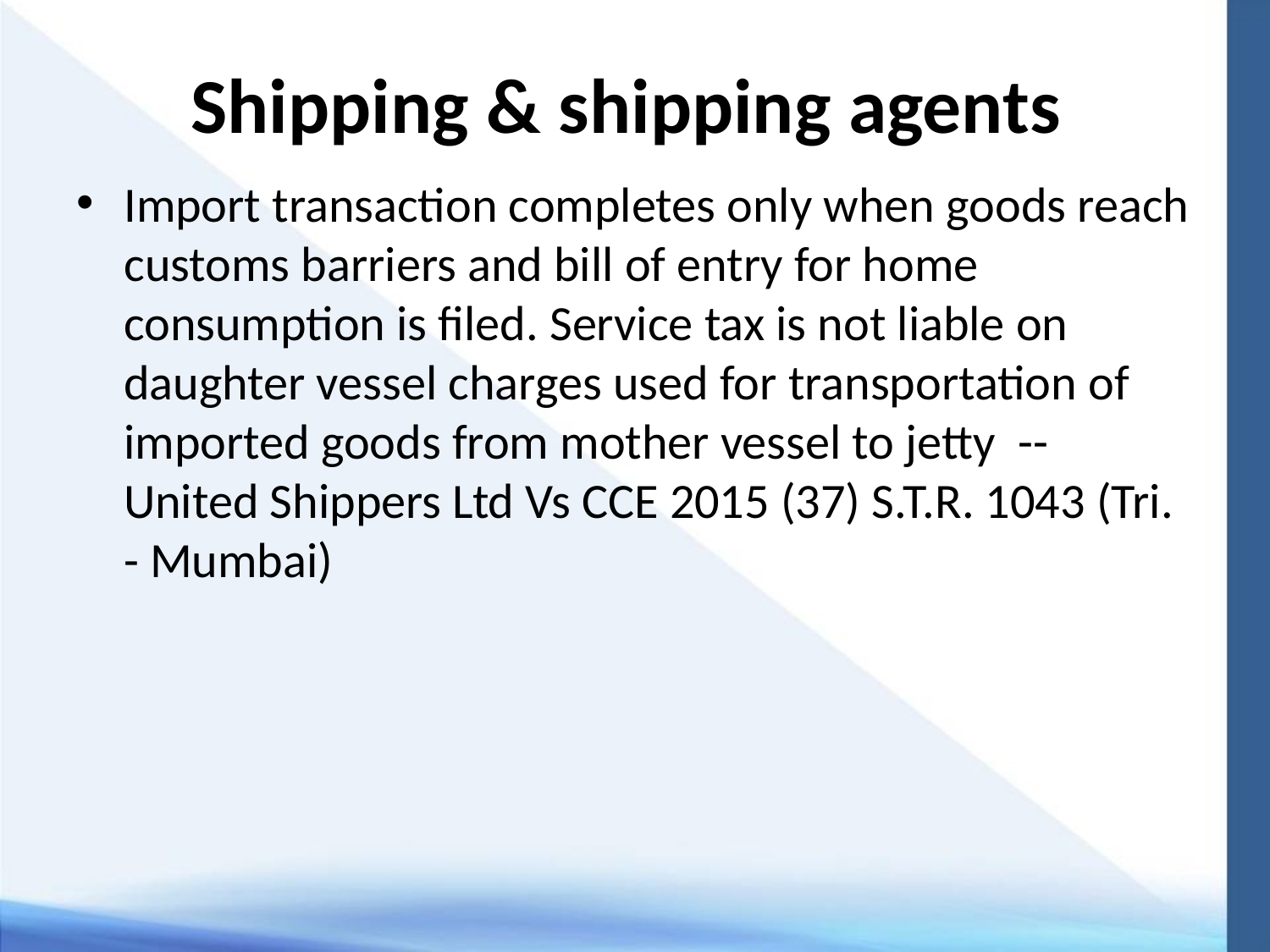

# Shipping & shipping agents
Import transaction completes only when goods reach customs barriers and bill of entry for home consumption is filed. Service tax is not liable on daughter vessel charges used for transportation of imported goods from mother vessel to jetty  -- United Shippers Ltd Vs CCE 2015 (37) S.T.R. 1043 (Tri. - Mumbai)